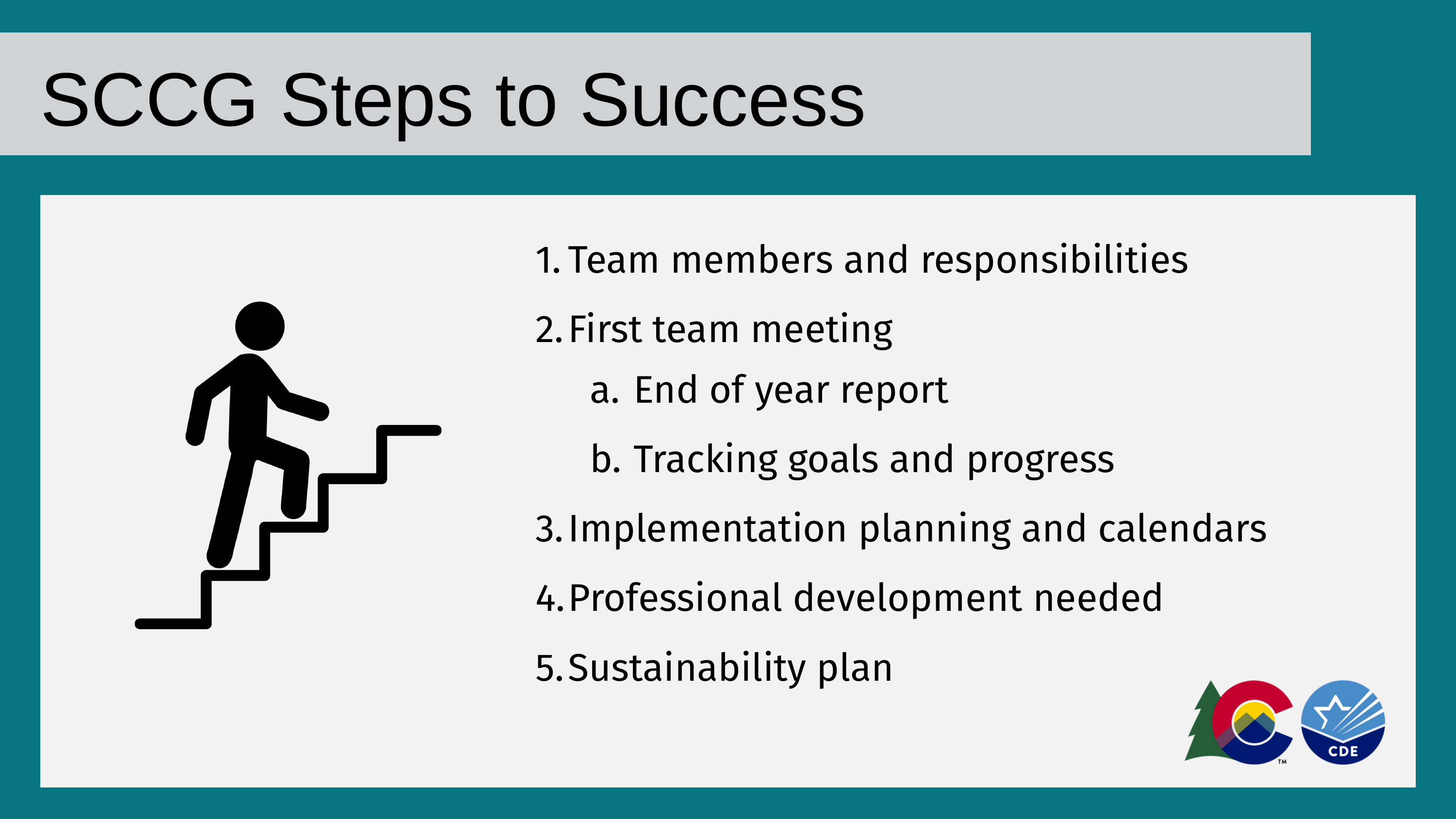

SCCG Steps to Success

Team members and responsibilities
First team meeting
End of year report
Tracking goals and progress
Implementation planning and calendars
Professional development needed
Sustainability plan